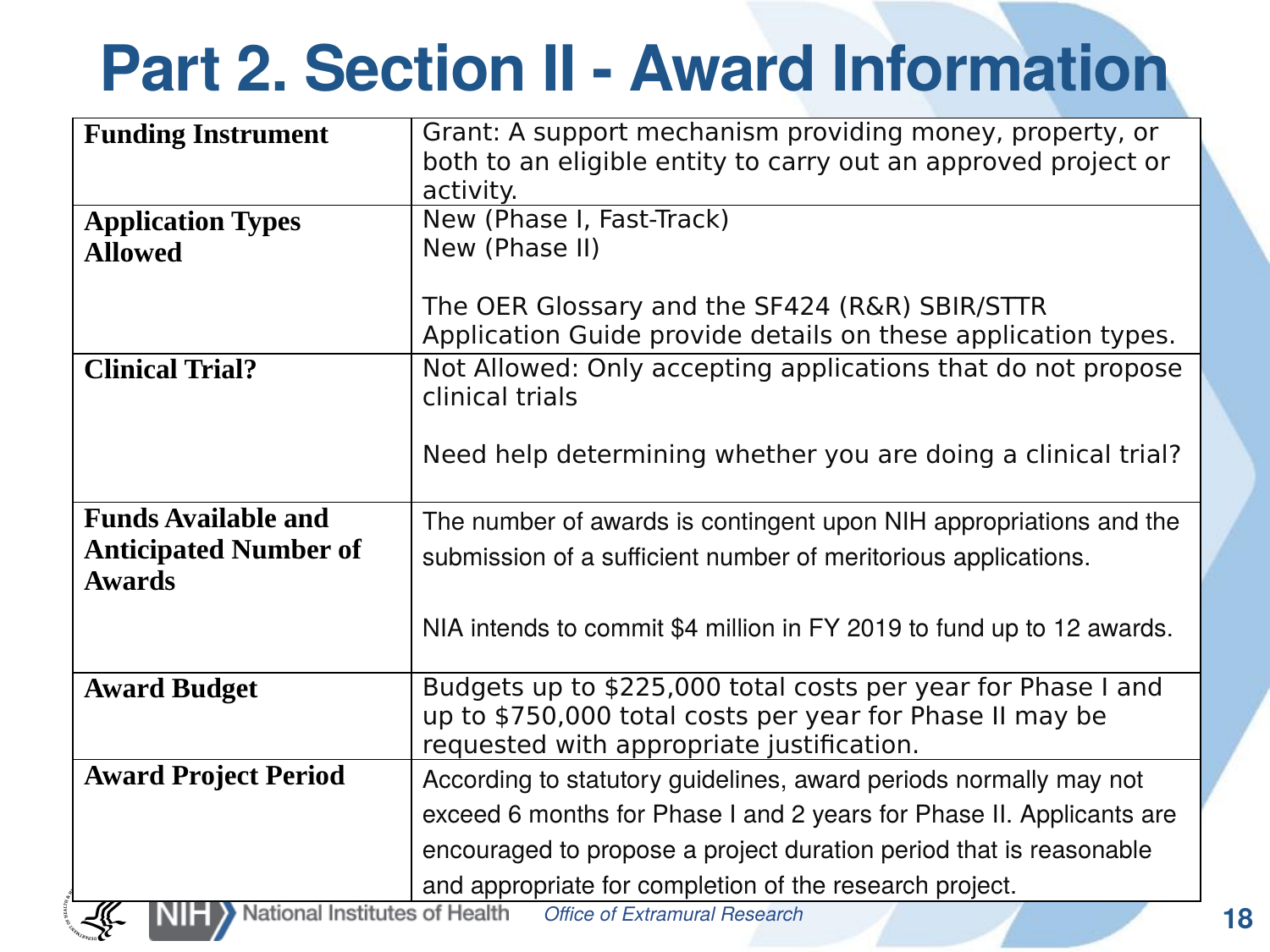

# Part 2. Section II - Award Information
| Funding Instrument | Grant: A support mechanism providing money, property, or both to an eligible entity to carry out an approved project or activity. |
| --- | --- |
| Application Types Allowed | New (Phase I, Fast-Track) New (Phase II) The OER Glossary and the SF424 (R&R) SBIR/STTR Application Guide provide details on these application types. |
| Clinical Trial? | Not Allowed: Only accepting applications that do not propose clinical trials Need help determining whether you are doing a clinical trial? |
| Funds Available and Anticipated Number of Awards | The number of awards is contingent upon NIH appropriations and the submission of a sufficient number of meritorious applications. NIA intends to commit $4 million in FY 2019 to fund up to 12 awards. |
| Award Budget | Budgets up to $225,000 total costs per year for Phase I and up to $750,000 total costs per year for Phase II may be requested with appropriate justification. |
| Award Project Period | According to statutory guidelines, award periods normally may not exceed 6 months for Phase I and 2 years for Phase II. Applicants are encouraged to propose a project duration period that is reasonable and appropriate for completion of the research project. |
18